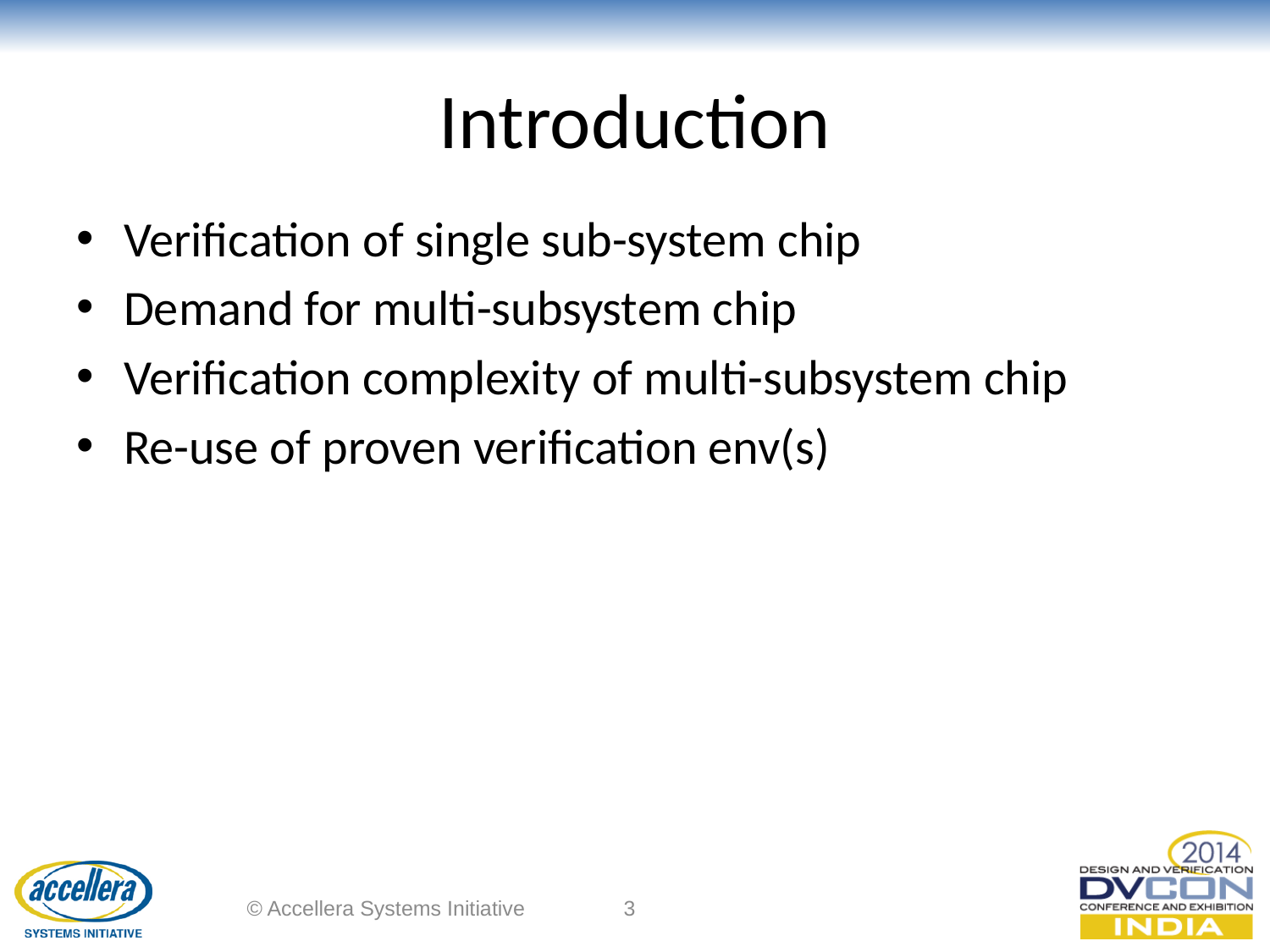

# Introduction
Verification of single sub-system chip
Demand for multi-subsystem chip
Verification complexity of multi-subsystem chip
Re-use of proven verification env(s)
© Accellera Systems Initiative
3